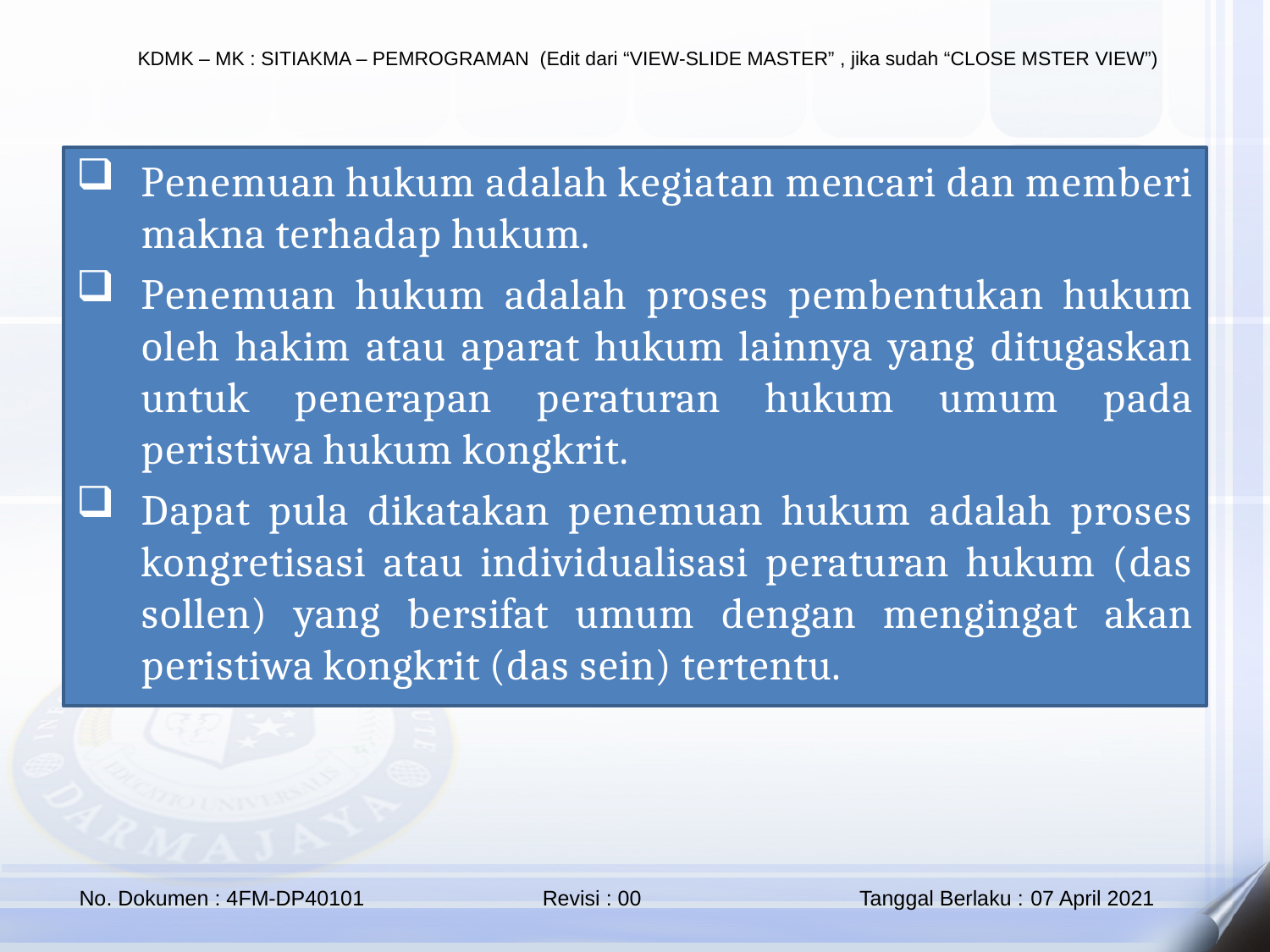

Penemuan hukum adalah kegiatan mencari dan memberi makna terhadap hukum.
Penemuan hukum adalah proses pembentukan hukum oleh hakim atau aparat hukum lainnya yang ditugaskan untuk penerapan peraturan hukum umum pada peristiwa hukum kongkrit.
Dapat pula dikatakan penemuan hukum adalah proses kongretisasi atau individualisasi peraturan hukum (das sollen) yang bersifat umum dengan mengingat akan peristiwa kongkrit (das sein) tertentu.